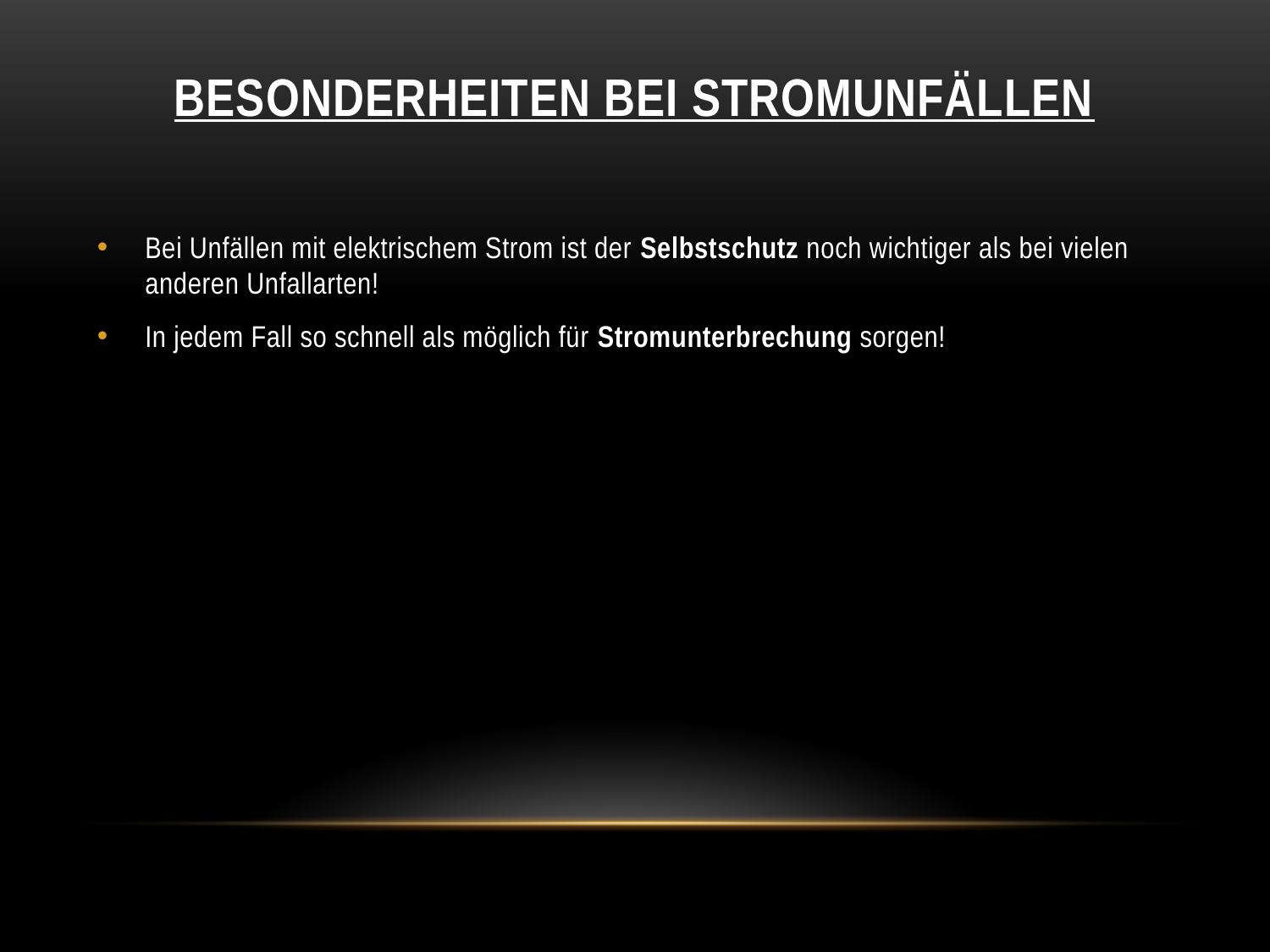

# Besonderheiten bei Stromunfällen
Bei Unfällen mit elektrischem Strom ist der Selbstschutz noch wichtiger als bei vielen anderen Unfallarten!
In jedem Fall so schnell als möglich für Stromunterbrechung sorgen!